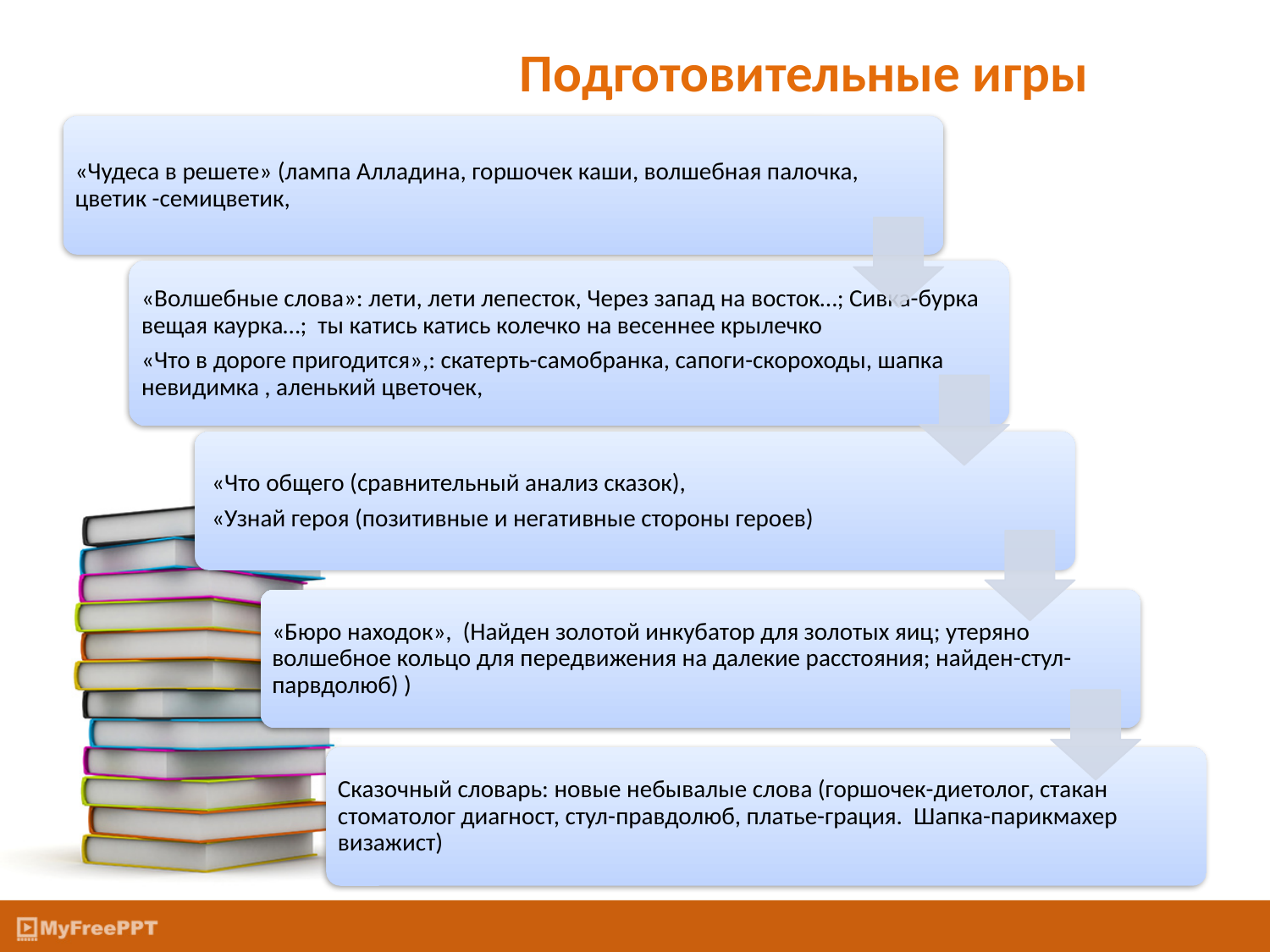

Подготовительные игры
«Чудеса в решете» (лампа Алладина, горшочек каши, волшебная палочка, цветик -семицветик,
«Волшебные слова»: лети, лети лепесток, Через запад на восток…; Сивка-бурка вещая каурка…;  ты катись катись колечко на весеннее крылечко
«Что в дороге пригодится»,: скатерть-самобранка, сапоги-скороходы, шапка невидимка , аленький цветочек,
 «Что общего (сравнительный анализ сказок),
 «Узнай героя (позитивные и негативные стороны героев)
«Бюро находок»,  (Найден золотой инкубатор для золотых яиц; утеряно волшебное кольцо для передвижения на далекие расстояния; найден-стул-парвдолюб) )
Сказочный словарь: новые небывалые слова (горшочек-диетолог, стакан стоматолог диагност, стул-правдолюб, платье-грация.  Шапка-парикмахер визажист)